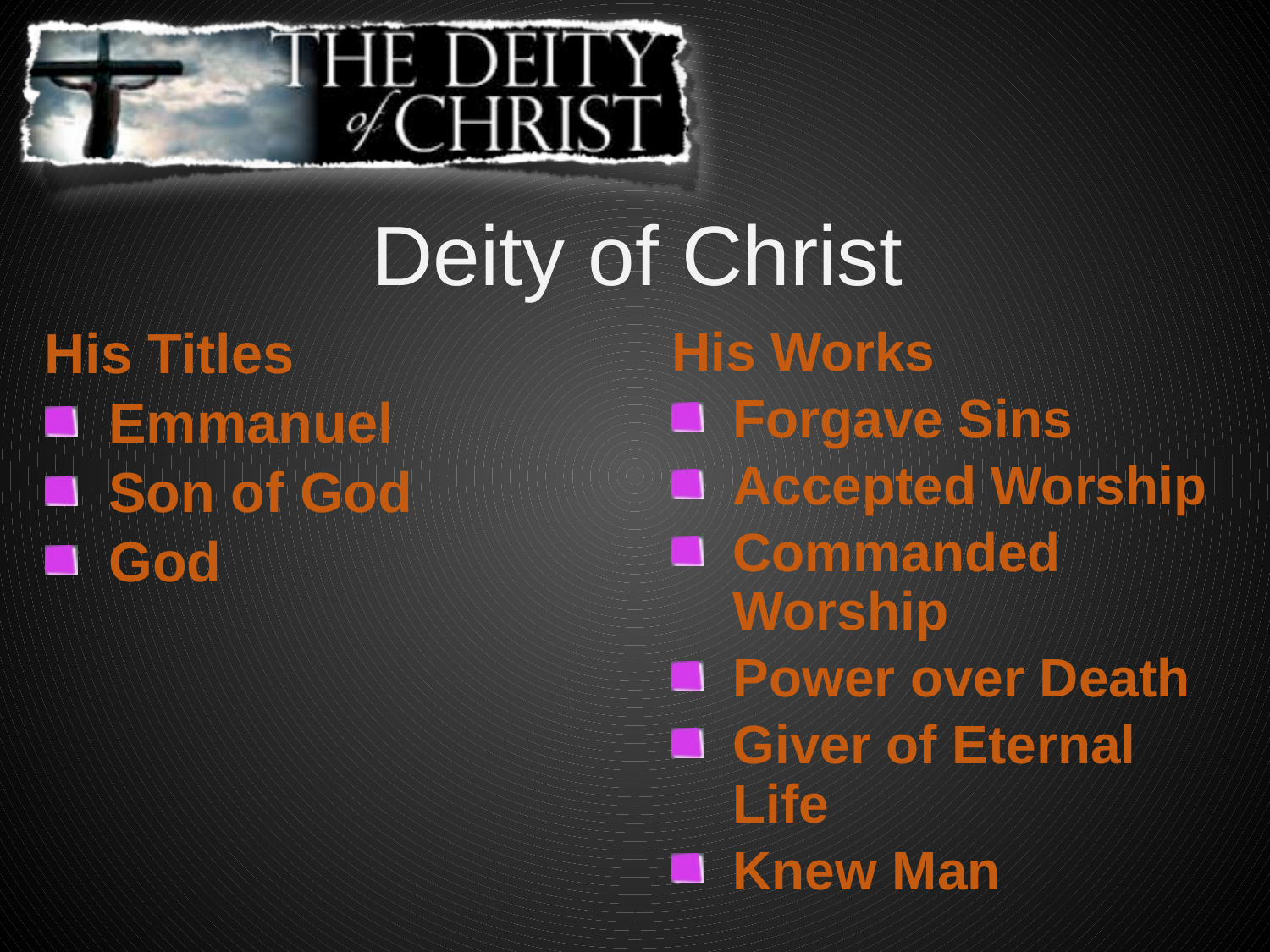

Deity of Christ
His Titles
Emmanuel
Son of God
God
His Works
Forgave Sins
Accepted Worship
Commanded Worship
Power over Death
Giver of Eternal Life
Knew Man